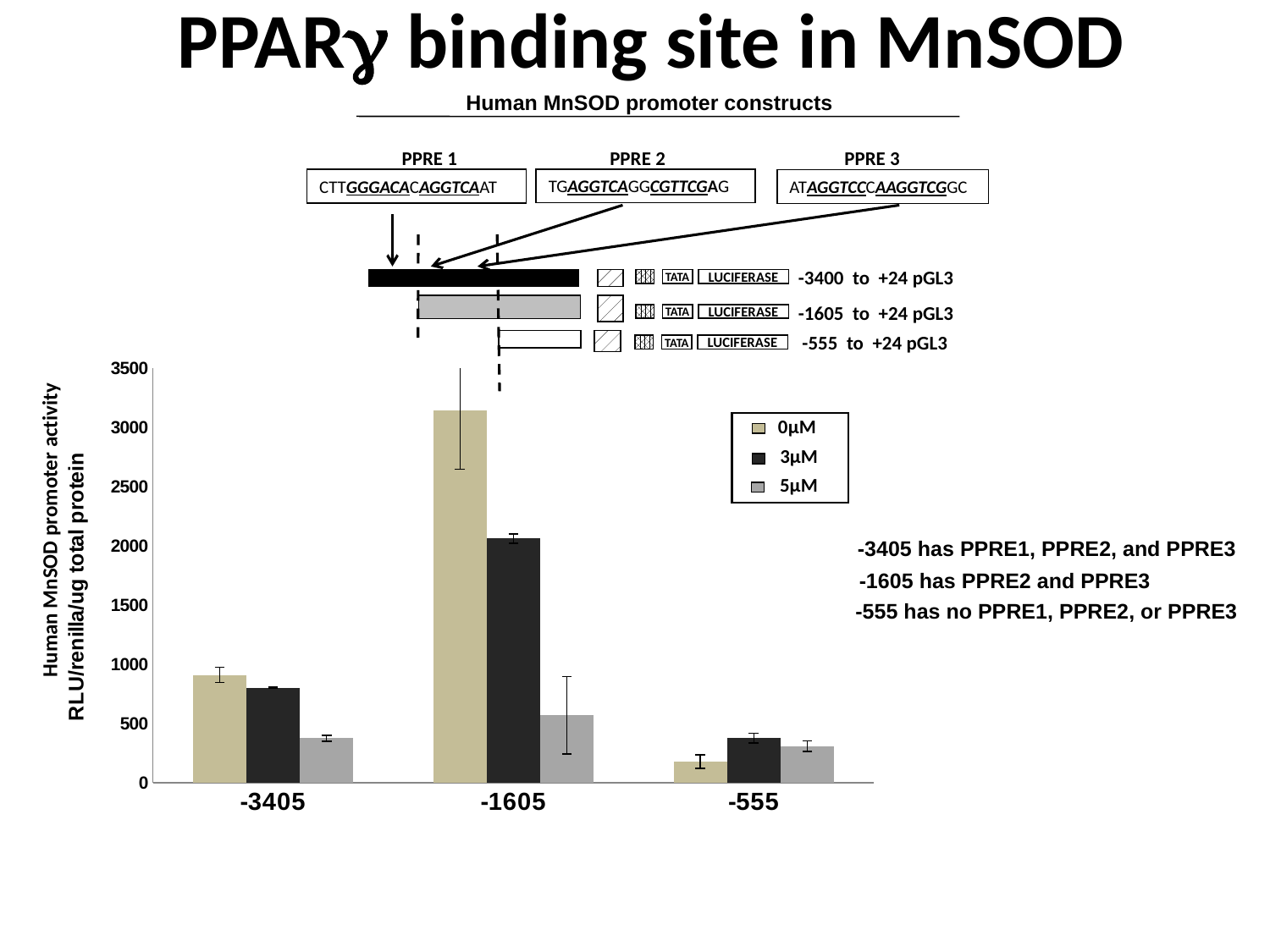

PPARγ binding site in MnSOD
Human MnSOD promoter constructs
PPRE 3
PPRE 1
PPRE 2
TGAGGTCAGGCGTTCGAG
ATAGGTCCCAAGGTCGGC
-3400  to  +24 pGL3

TATA
LUCIFERASE

-1605  to  +24 pGL3

TATA
LUCIFERASE

-555  to  +24 pGL3

TATA
LUCIFERASE
CTTGGGACACAGGTCAAT

### Chart

| Category |  |  |  |
|---|---|---|---|
| -3405 | 909.4751933788435 | 802.0249283883476 | 375.616739176739 |
| -1605 | 3142.5527575461547 | 2063.111139917701 | 568.3113358655364 |
| -555 | 178.306574285404 | 375.9141442156905 | 309.9324182813005 |
Human MnSOD promoter activity

0µM

3µM

5µM

-3405 has PPRE1, PPRE2, and PPRE3
-1605 has PPRE2 and PPRE3
-555 has no PPRE1, PPRE2, or PPRE3